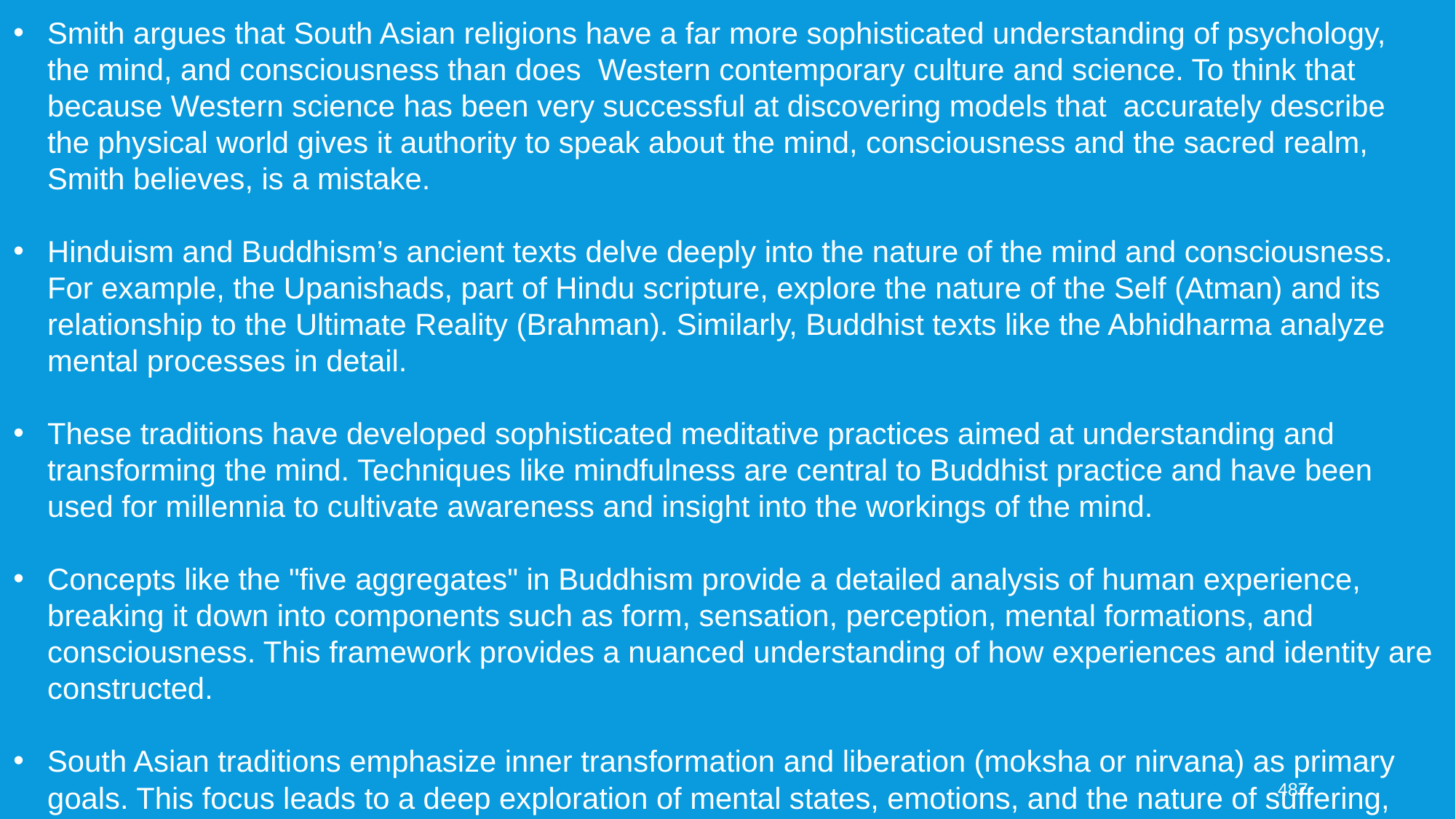

Smith argues that South Asian religions have a far more sophisticated understanding of psychology, the mind, and consciousness than does  Western contemporary culture and science. To think that because Western science has been very successful at discovering models that  accurately describe the physical world gives it authority to speak about the mind, consciousness and the sacred realm, Smith believes, is a mistake.

Hinduism and Buddhism’s ancient texts delve deeply into the nature of the mind and consciousness. For example, the Upanishads, part of Hindu scripture, explore the nature of the Self (Atman) and its relationship to the Ultimate Reality (Brahman). Similarly, Buddhist texts like the Abhidharma analyze mental processes in detail.

These traditions have developed sophisticated meditative practices aimed at understanding and transforming the mind. Techniques like mindfulness are central to Buddhist practice and have been used for millennia to cultivate awareness and insight into the workings of the mind.

Concepts like the "five aggregates" in Buddhism provide a detailed analysis of human experience, breaking it down into components such as form, sensation, perception, mental formations, and consciousness. This framework provides a nuanced understanding of how experiences and identity are constructed.

South Asian traditions emphasize inner transformation and liberation (moksha or nirvana) as primary goals. This focus leads to a deep exploration of mental states, emotions, and the nature of suffering, with the aim of achieving profound psychological and spiritual freedom.

487